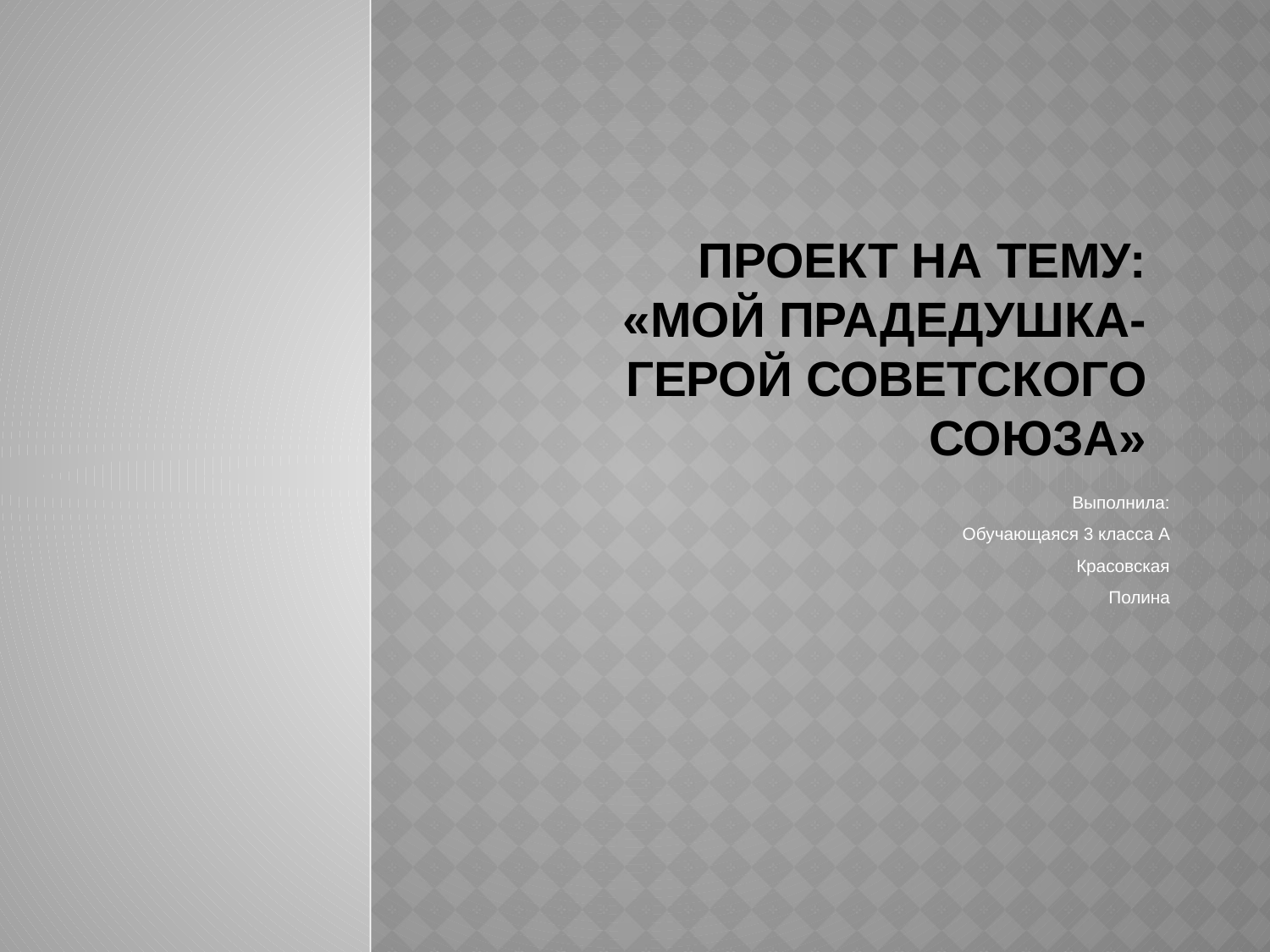

# ПРОЕКТ НА ТЕМУ: «Мой прадедушка- герой Советского Союза»
Выполнила:
Обучающаяся 3 класса А
Красовская
Полина